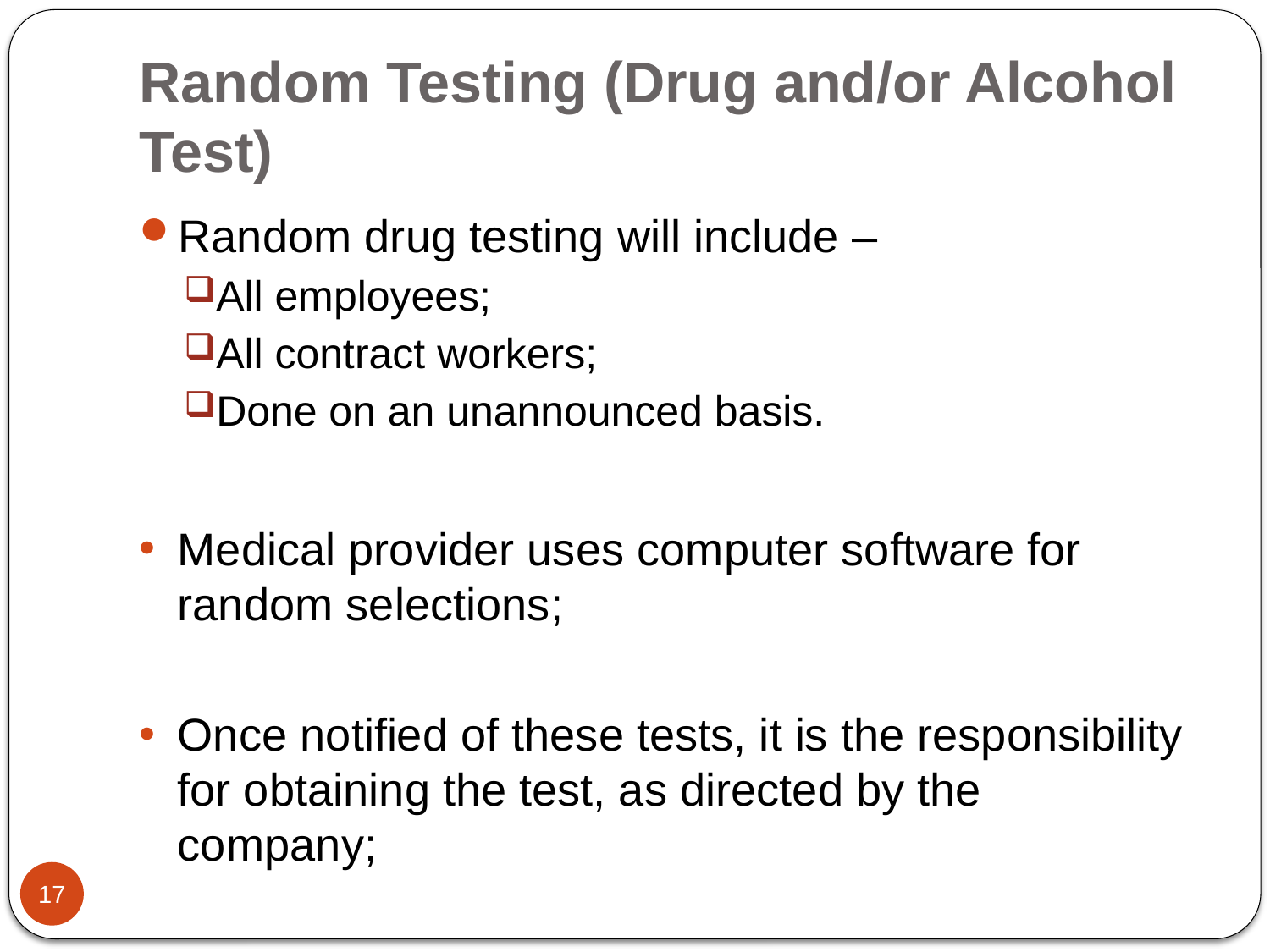

# Random Testing (Drug and/or Alcohol Test)
Random drug testing will include –
All employees;
All contract workers;
Done on an unannounced basis.

Medical provider uses computer software for random selections;

Once notified of these tests, it is the responsibility for obtaining the test, as directed by the company;

17